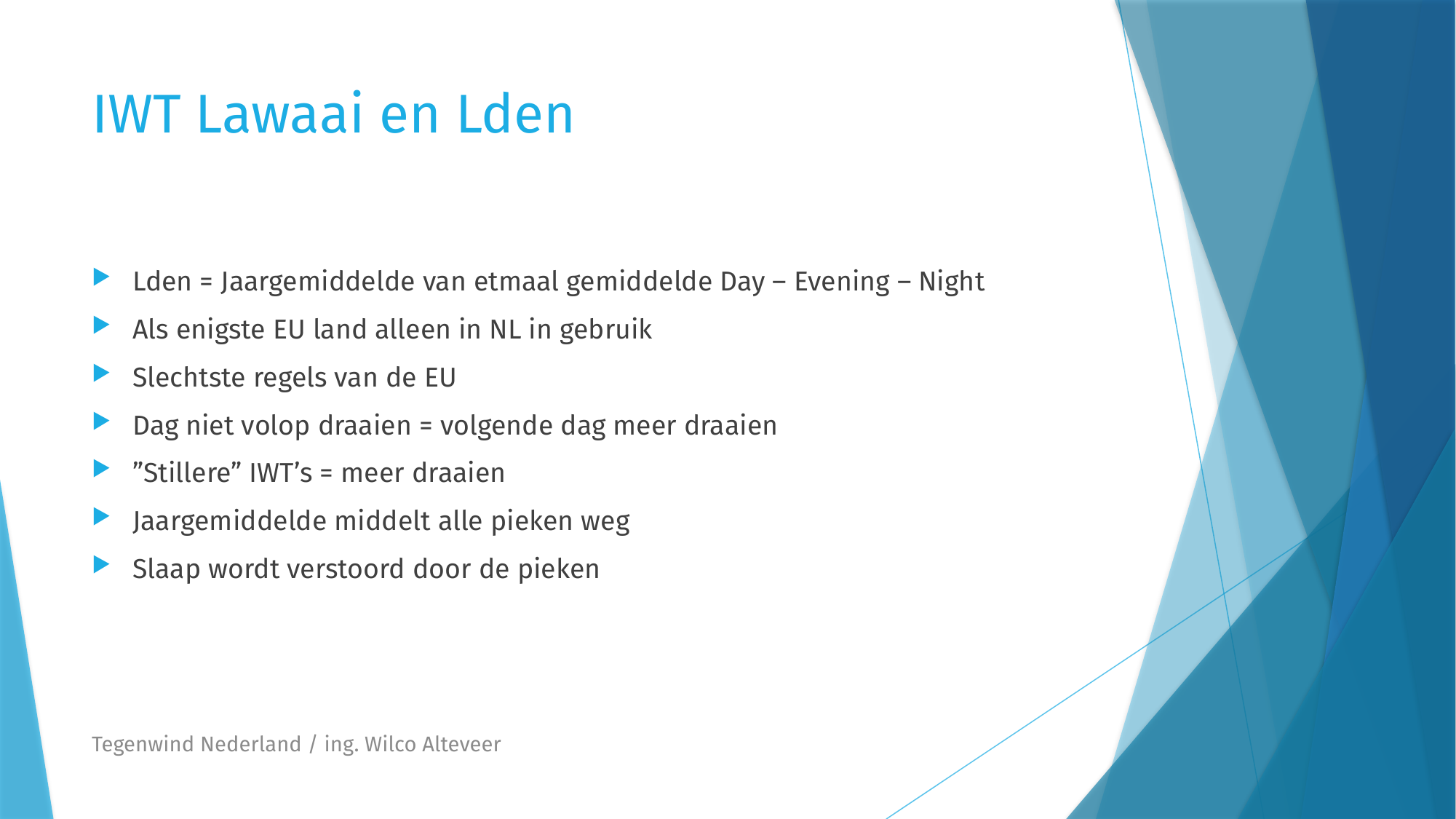

# IWT Lawaai en Lden
Lden = Jaargemiddelde van etmaal gemiddelde Day – Evening – Night
Als enigste EU land alleen in NL in gebruik
Slechtste regels van de EU
Dag niet volop draaien = volgende dag meer draaien
”Stillere” IWT’s = meer draaien
Jaargemiddelde middelt alle pieken weg
Slaap wordt verstoord door de pieken
Tegenwind Nederland / ing. Wilco Alteveer